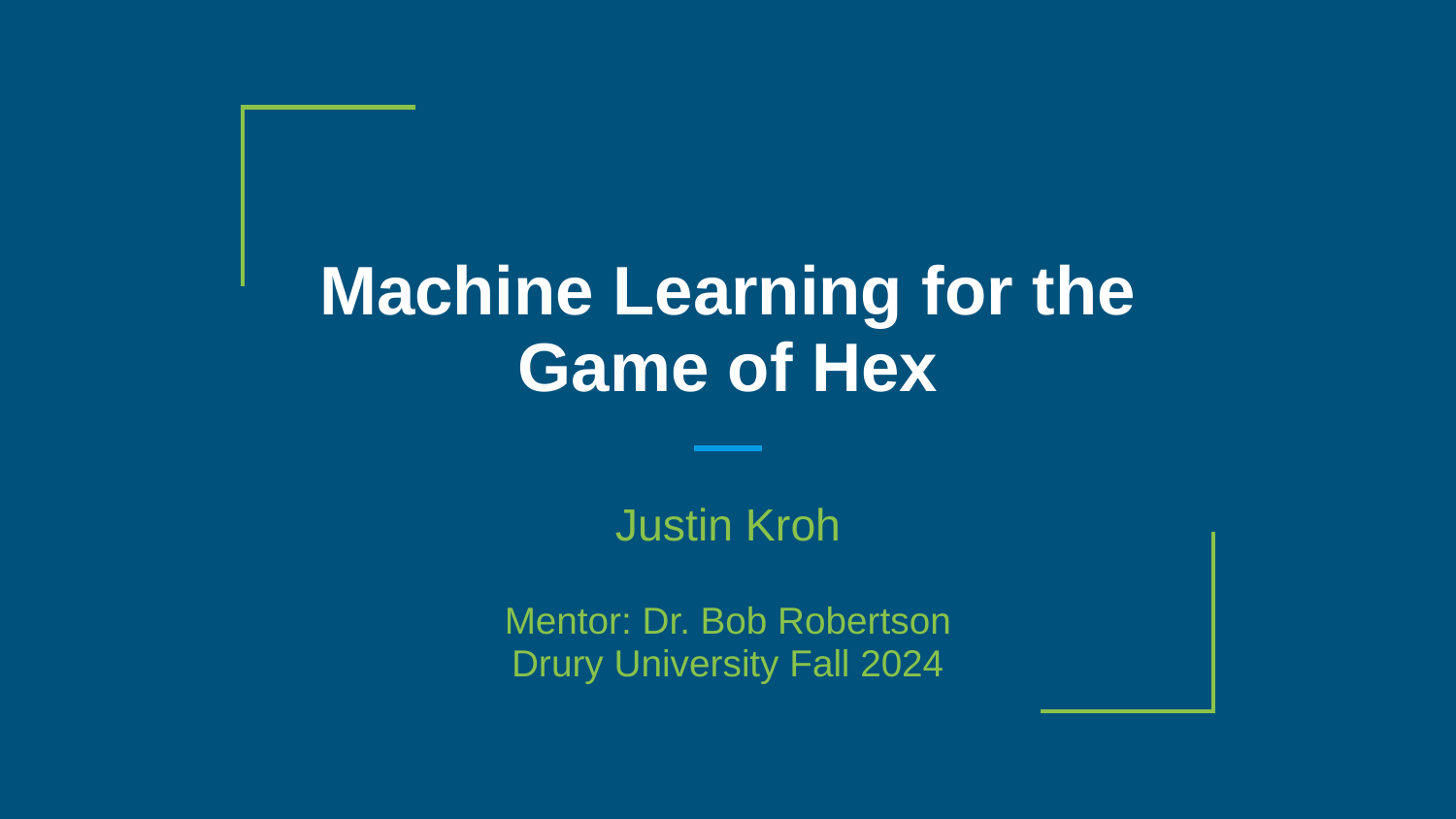

# Machine Learning for the Game of Hex
Justin Kroh

Mentor: Dr. Bob Robertson
Drury University Fall 2024